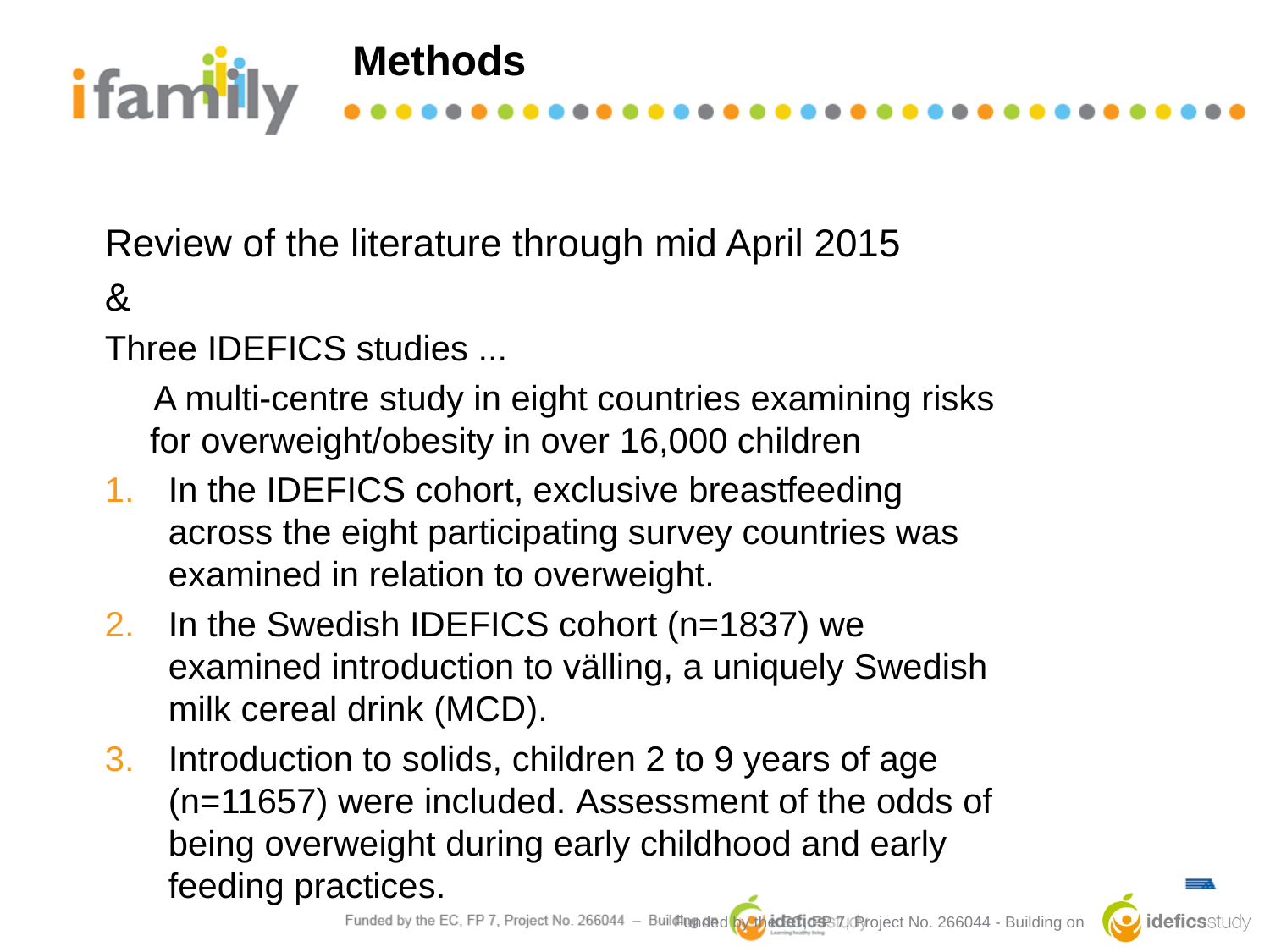

Methods
Review of the literature through mid April 2015
&
Three IDEFICS studies ...
     A multi-centre study in eight countries examining risks for overweight/obesity in over 16,000 children
In the IDEFICS cohort, exclusive breastfeeding across the eight participating survey countries was examined in relation to overweight.
In the Swedish IDEFICS cohort (n=1837) we examined introduction to välling, a uniquely Swedish milk cereal drink (MCD).
Introduction to solids, children 2 to 9 years of age (n=11657) were included. Assessment of the odds of being overweight during early childhood and early feeding practices.